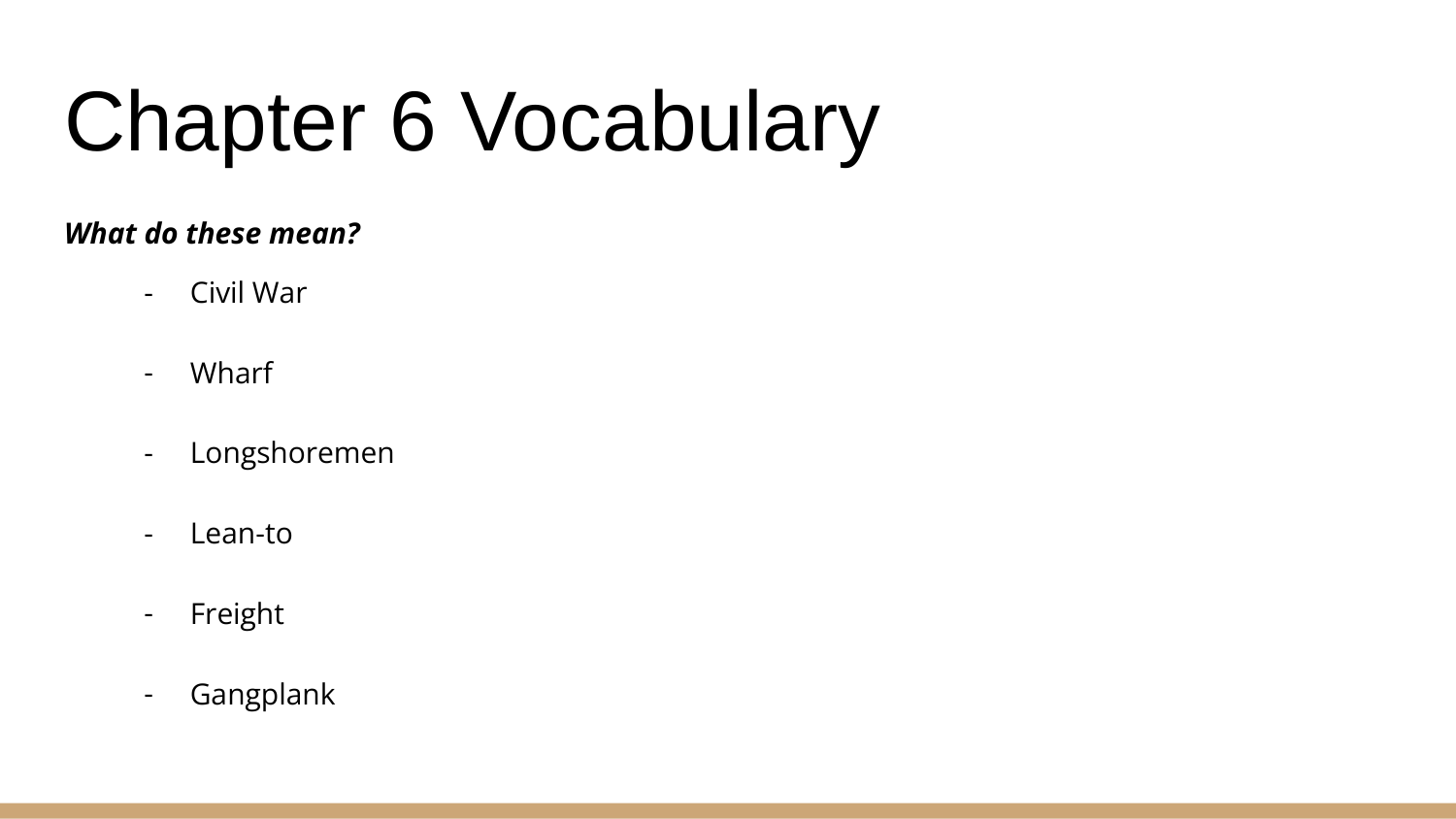

# Chapter 6 Vocabulary
What do these mean?
Civil War

Wharf

Longshoremen

Lean-to

Freight

Gangplank